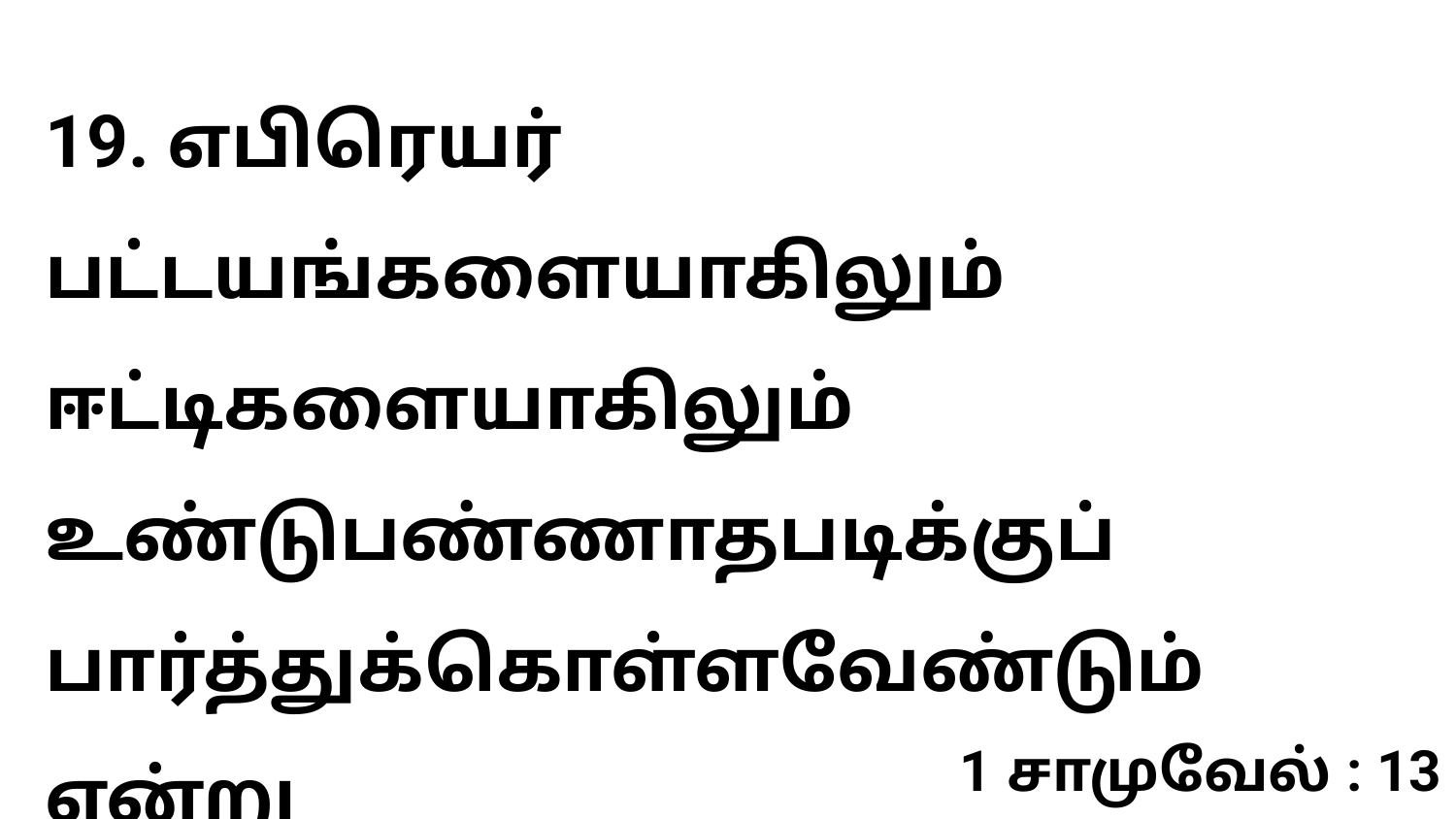

19. எபிரெயர் பட்டயங்களையாகிலும் ஈட்டிகளையாகிலும் உண்டுபண்ணாதபடிக்குப் பார்த்துக்கொள்ளவேண்டும் என்று
1 சாமுவேல் : 13